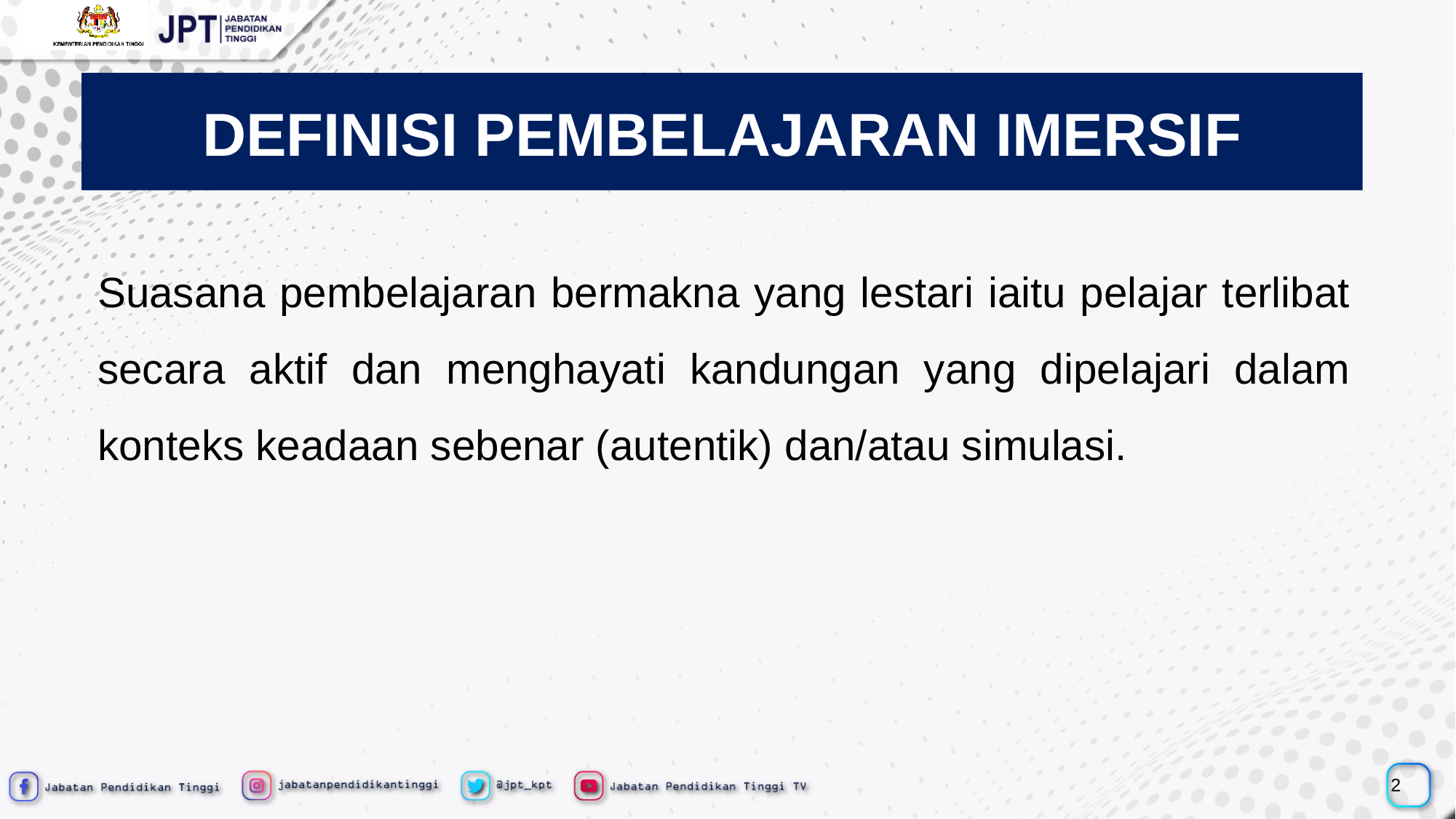

DEFINISI PEMBELAJARAN IMERSIF
Suasana pembelajaran bermakna yang lestari iaitu pelajar terlibat secara aktif dan menghayati kandungan yang dipelajari dalam konteks keadaan sebenar (autentik) dan/atau simulasi.
2